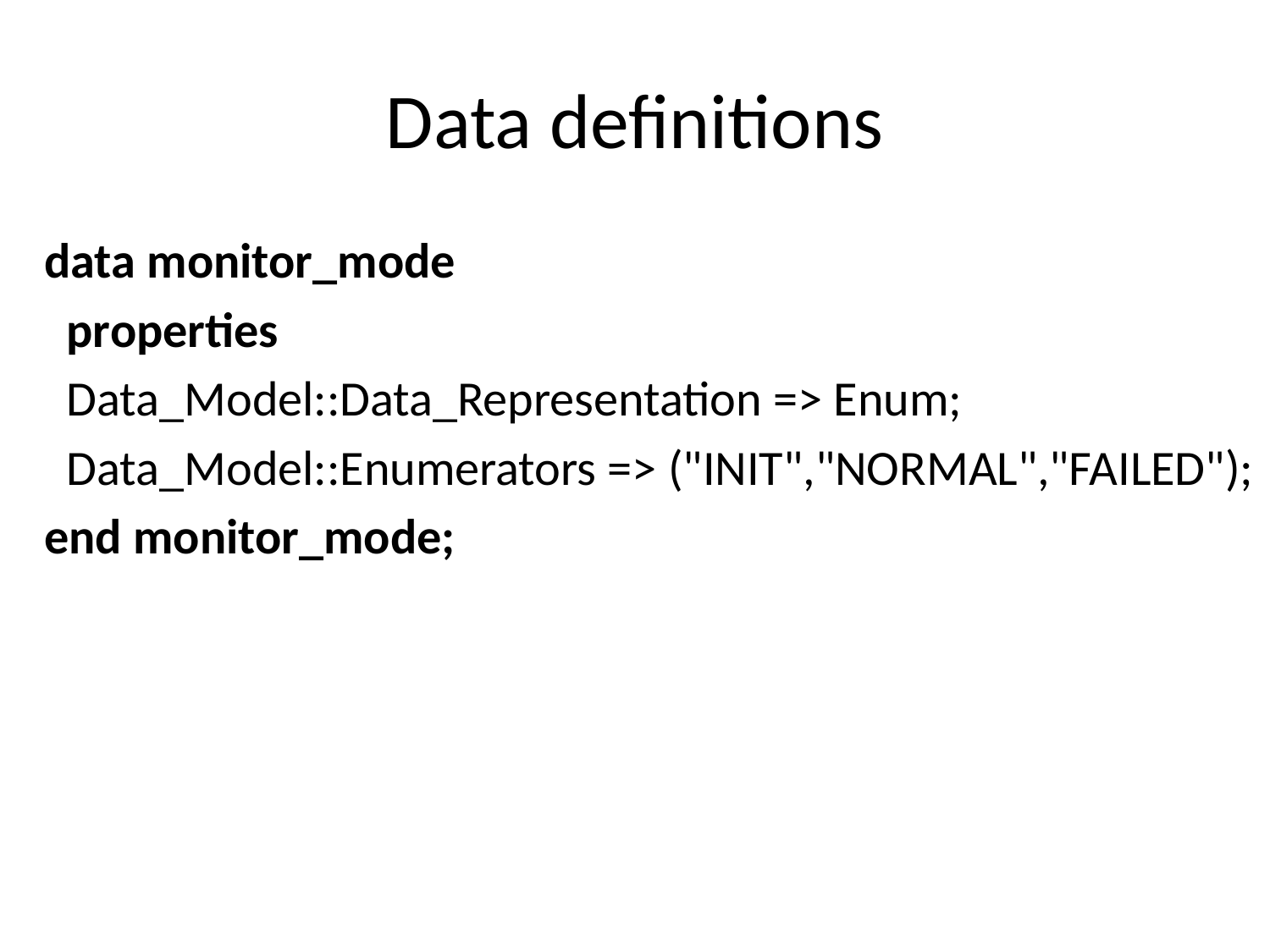

# Data definitions
data monitor_mode
  properties
  Data_Model::Data_Representation => Enum;
  Data_Model::Enumerators => ("INIT","NORMAL","FAILED");
end monitor_mode;